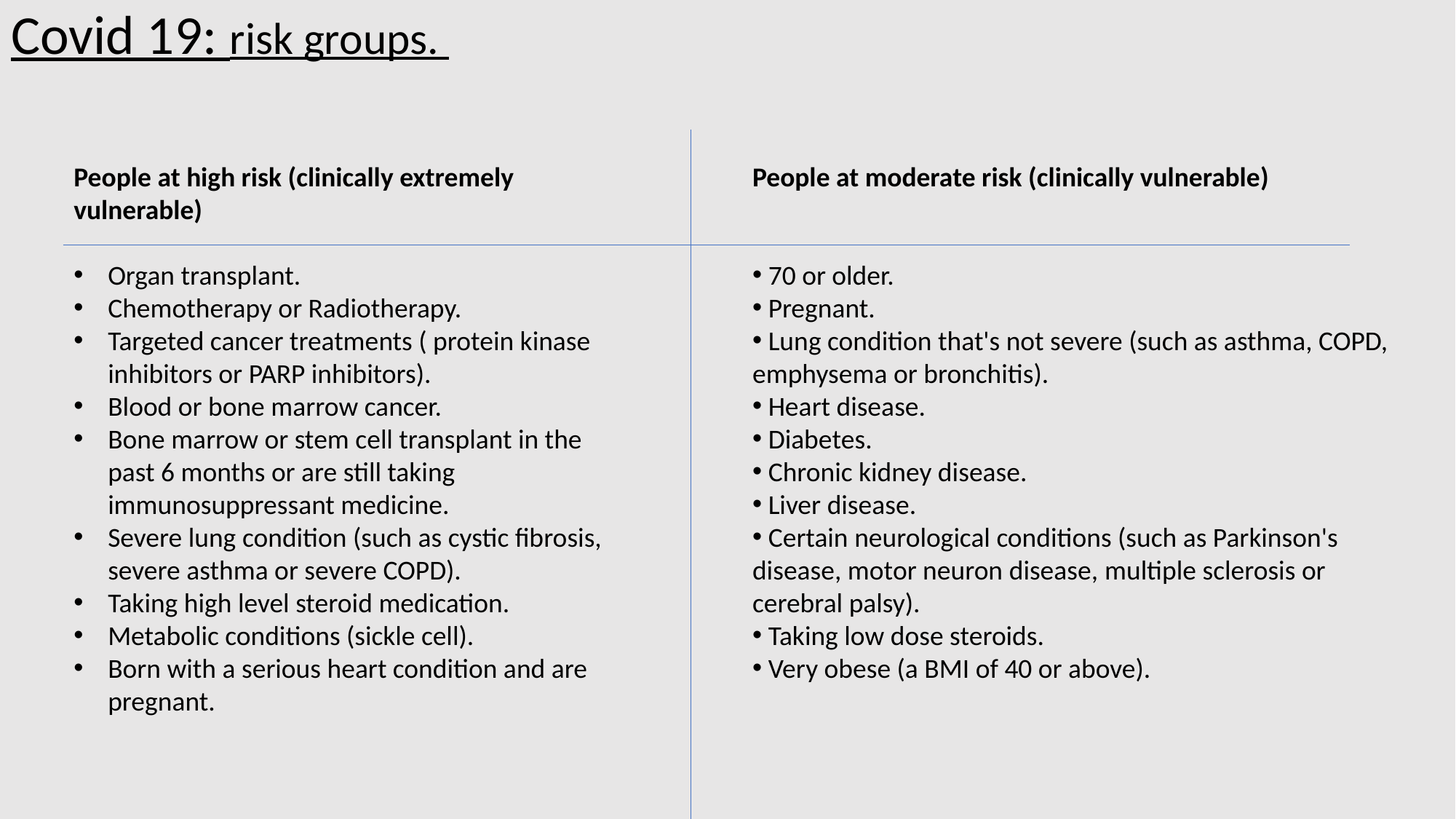

# Covid 19: risk groups.
People at moderate risk (clinically vulnerable)

 70 or older.
 Pregnant.
 Lung condition that's not severe (such as asthma, COPD, emphysema or bronchitis).
 Heart disease.
 Diabetes.
 Chronic kidney disease.
 Liver disease.
 Certain neurological conditions (such as Parkinson's disease, motor neuron disease, multiple sclerosis or cerebral palsy).
 Taking low dose steroids.
 Very obese (a BMI of 40 or above).
People at high risk (clinically extremely vulnerable)

Organ transplant.
Chemotherapy or Radiotherapy.
Targeted cancer treatments ( protein kinase inhibitors or PARP inhibitors).
Blood or bone marrow cancer.
Bone marrow or stem cell transplant in the past 6 months or are still taking immunosuppressant medicine.
Severe lung condition (such as cystic fibrosis, severe asthma or severe COPD).
Taking high level steroid medication.
Metabolic conditions (sickle cell).
Born with a serious heart condition and are pregnant.